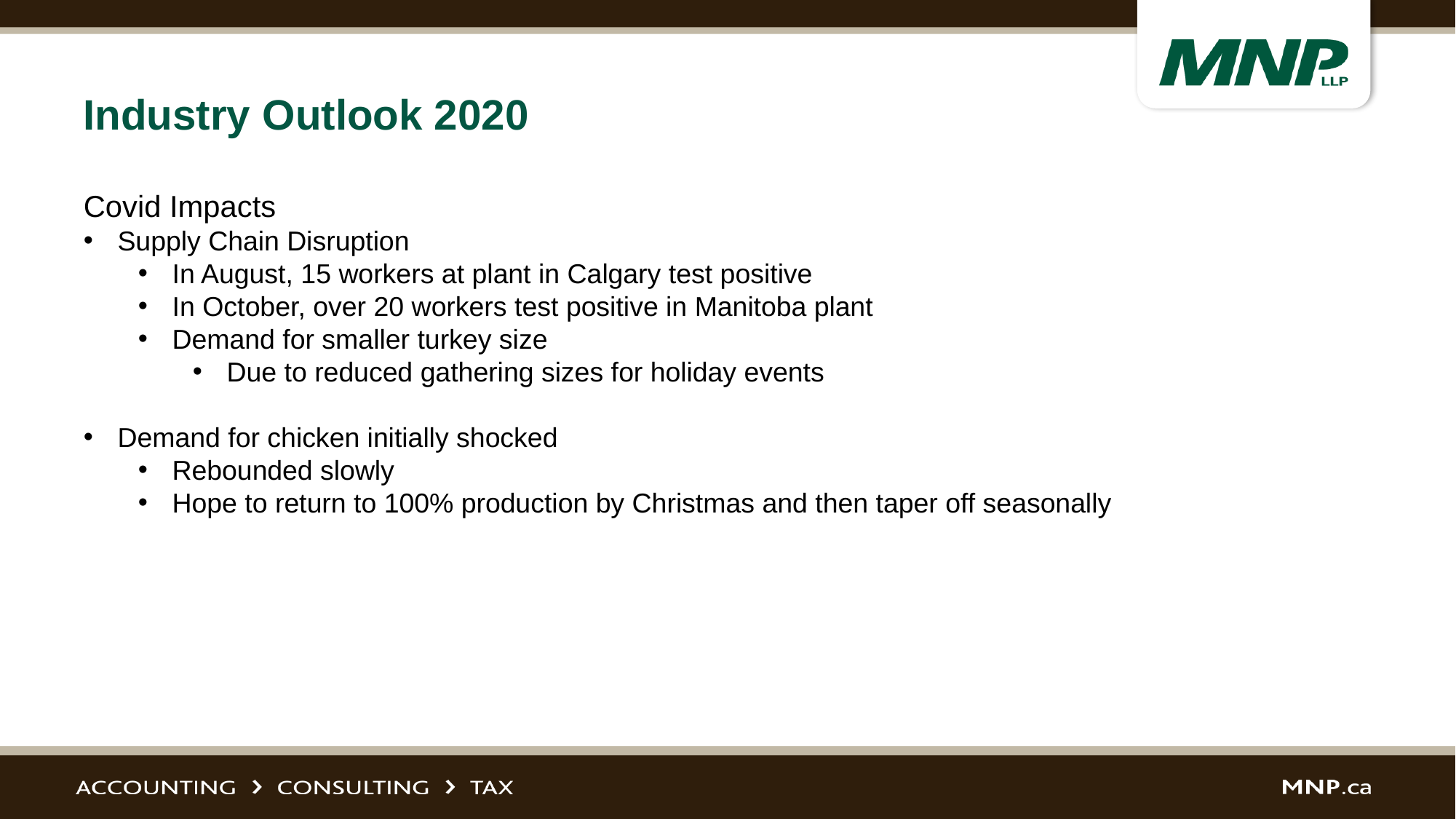

# Industry Outlook 2020
Covid Impacts
Supply Chain Disruption
In August, 15 workers at plant in Calgary test positive
In October, over 20 workers test positive in Manitoba plant
Demand for smaller turkey size
Due to reduced gathering sizes for holiday events

Demand for chicken initially shocked
Rebounded slowly
Hope to return to 100% production by Christmas and then taper off seasonally